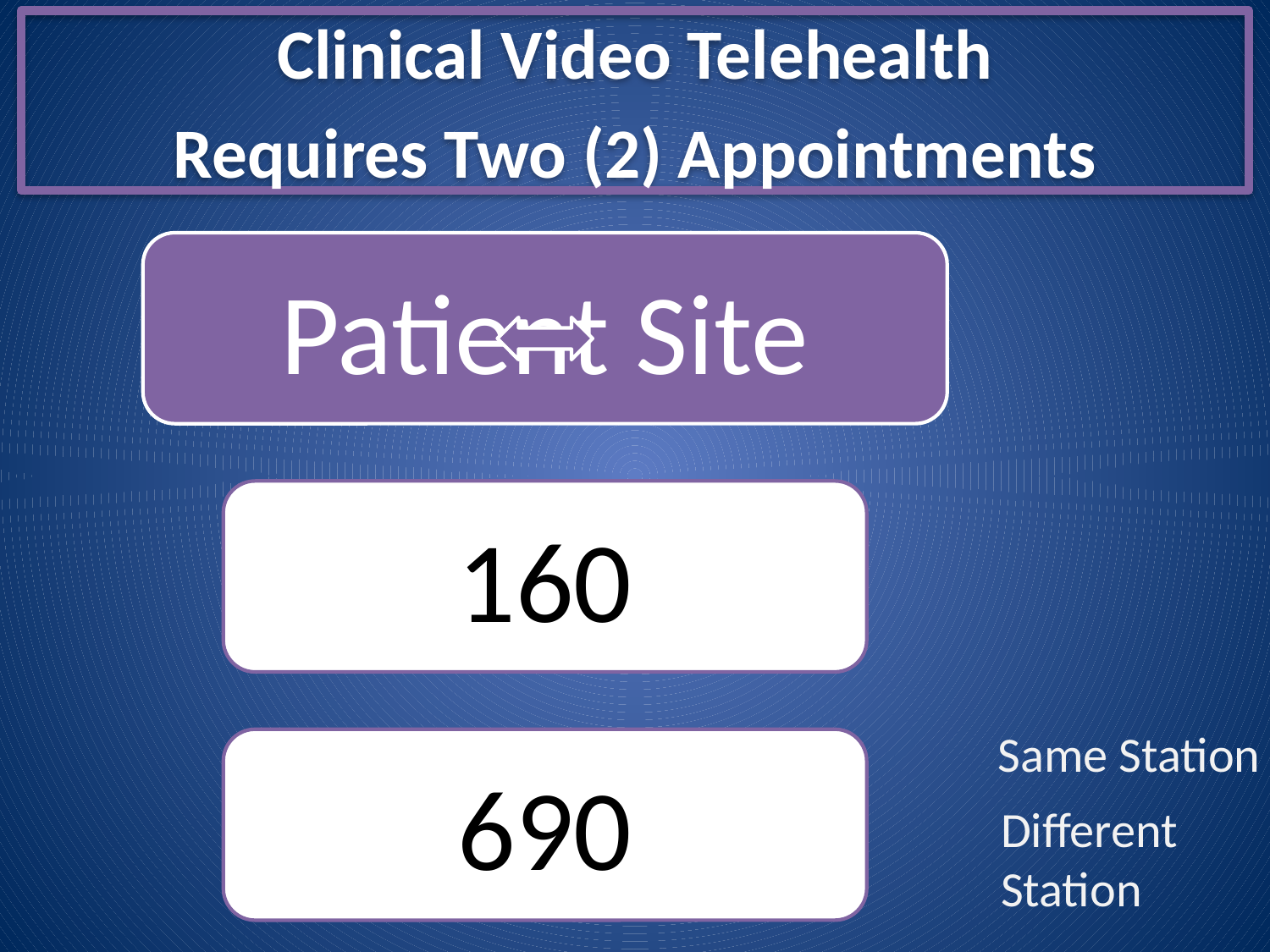

Clinical Video Telehealth
Requires Two (2) Appointments
Patient Site
160
690
160

Same Station
Different
Station